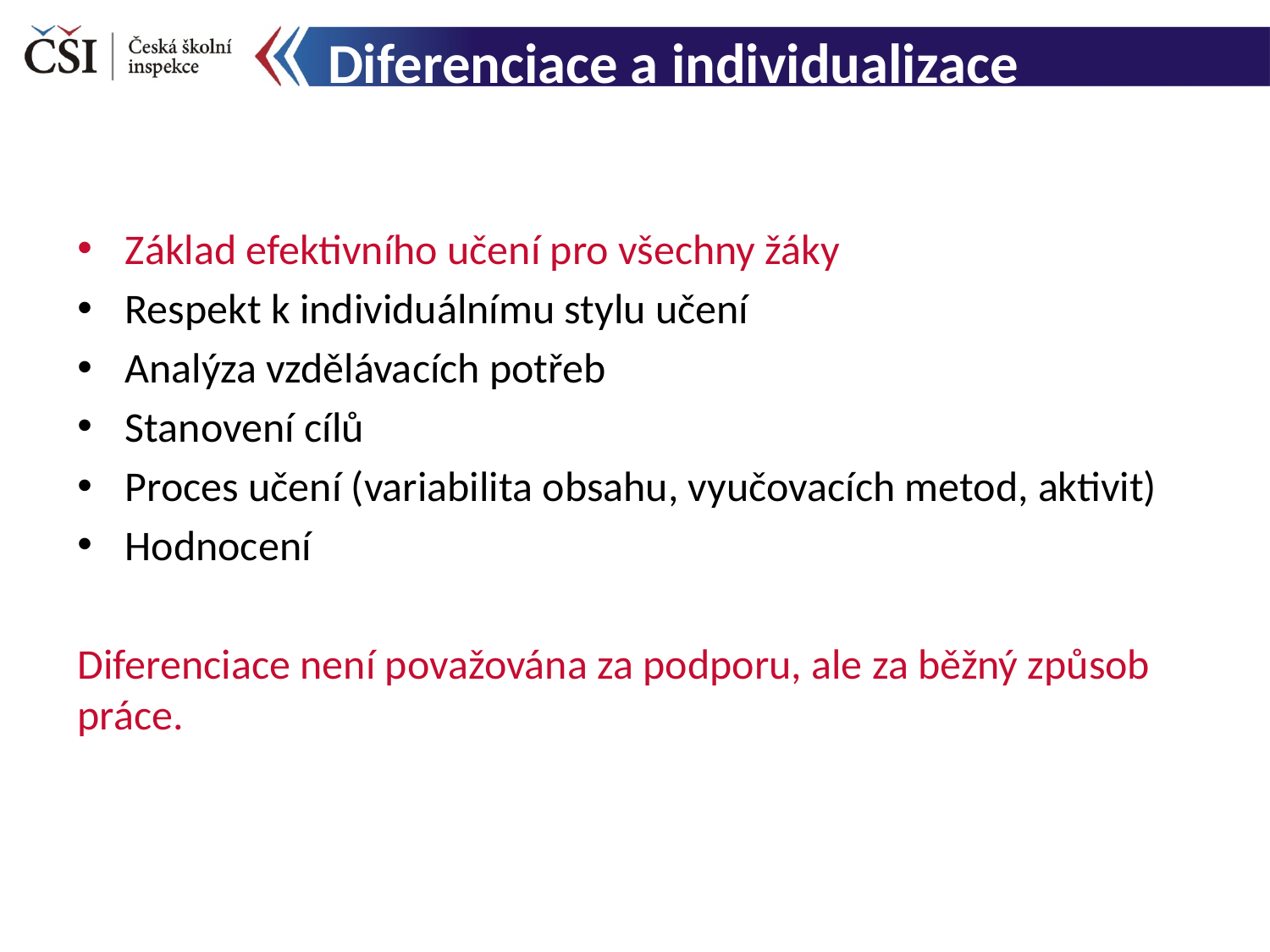

# Diferenciace a individualizace
Základ efektivního učení pro všechny žáky
Respekt k individuálnímu stylu učení
Analýza vzdělávacích potřeb
Stanovení cílů
Proces učení (variabilita obsahu, vyučovacích metod, aktivit)
Hodnocení

Diferenciace není považována za podporu, ale za běžný způsob práce.